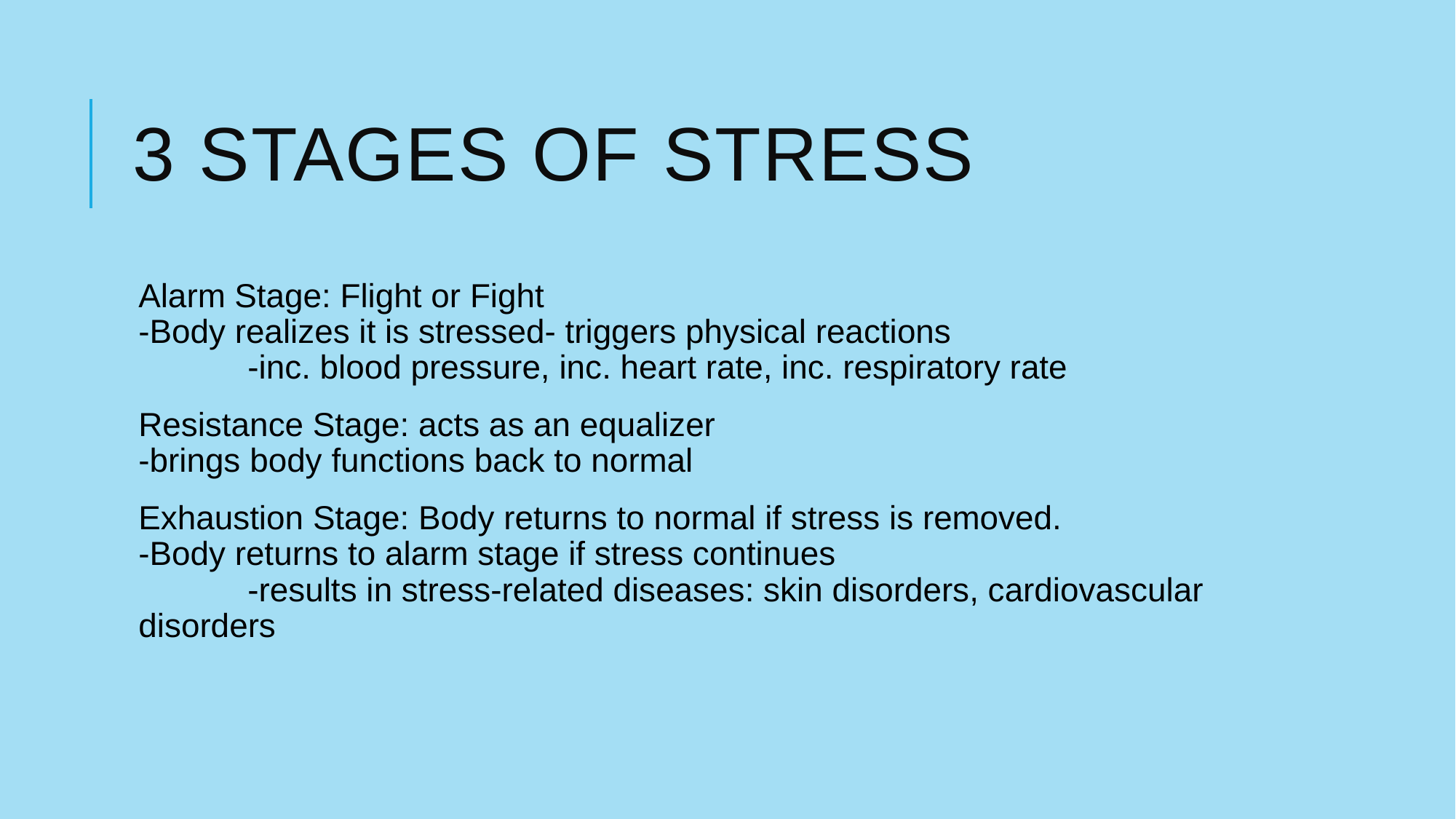

# 3 Stages of Stress
Alarm Stage: Flight or Fight
-Body realizes it is stressed- triggers physical reactions
	-inc. blood pressure, inc. heart rate, inc. respiratory rate
Resistance Stage: acts as an equalizer
-brings body functions back to normal
Exhaustion Stage: Body returns to normal if stress is removed.
-Body returns to alarm stage if stress continues
	-results in stress-related diseases: skin disorders, cardiovascular disorders